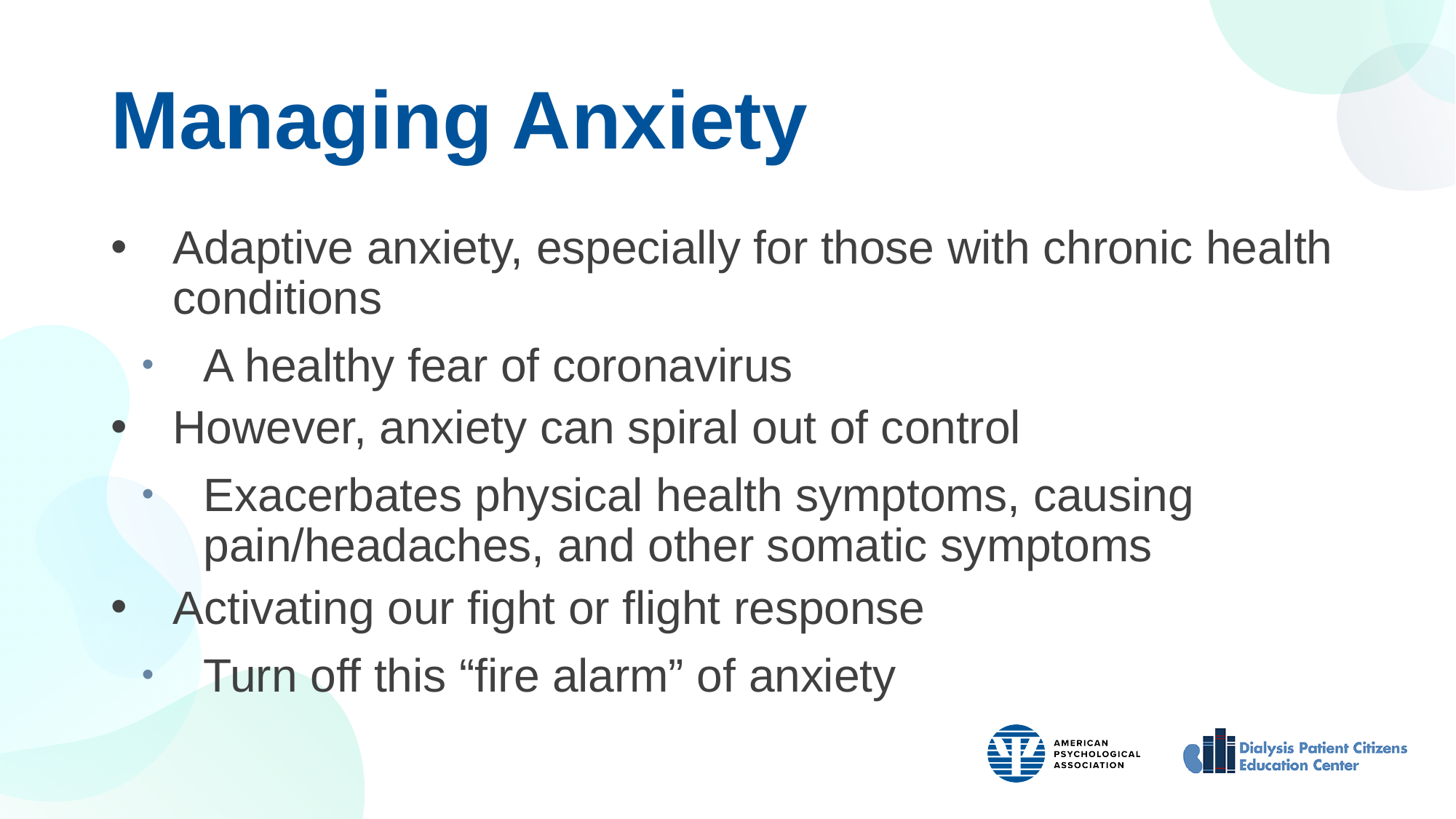

# Managing Anxiety
Adaptive anxiety, especially for those with chronic health conditions
A healthy fear of coronavirus
However, anxiety can spiral out of control
Exacerbates physical health symptoms, causing pain/headaches, and other somatic symptoms
Activating our fight or flight response
Turn off this “fire alarm” of anxiety